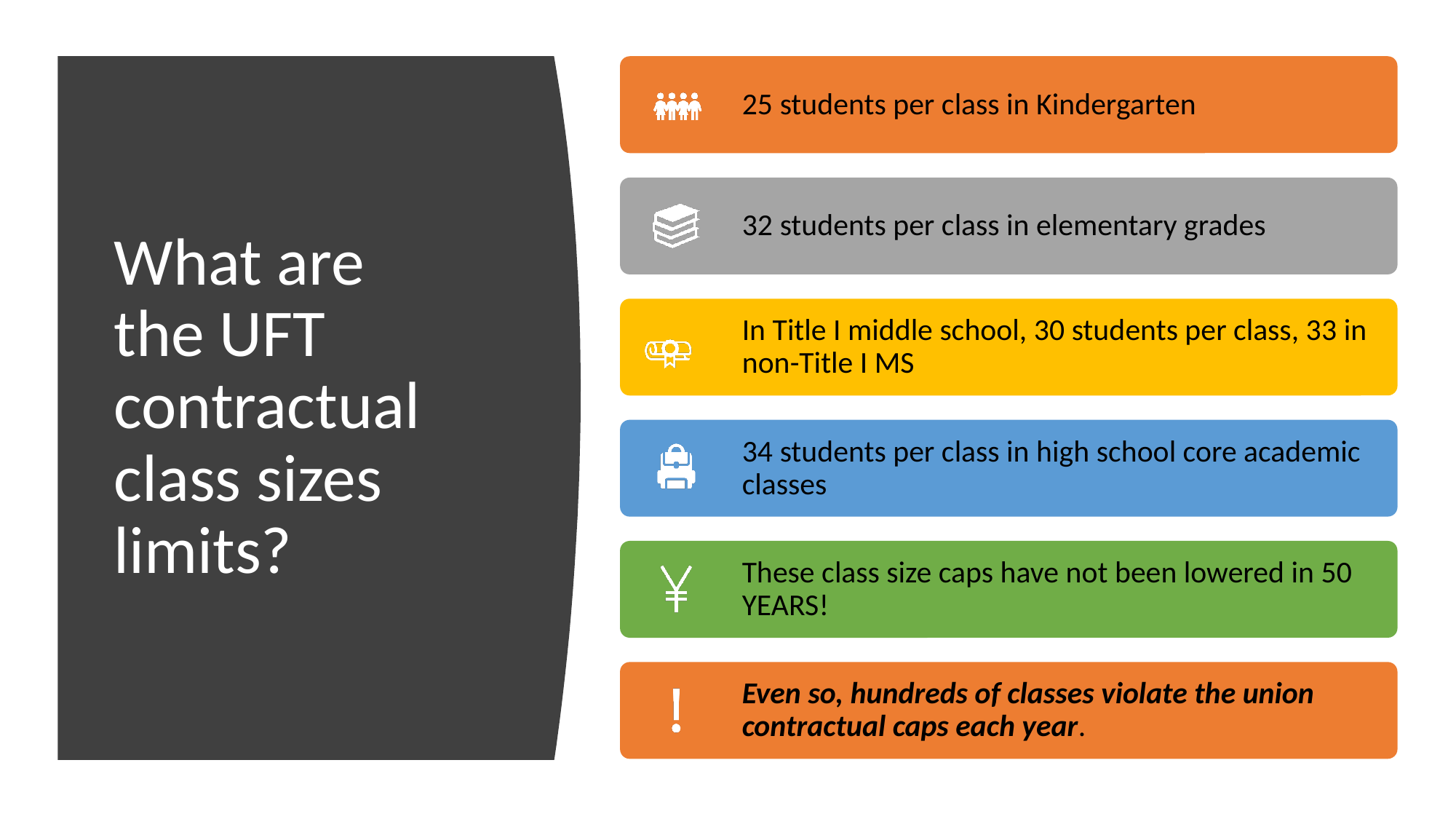

25 students per class in Kindergarten
32 students per class in elementary grades
In Title I middle school, 30 students per class, 33 in non-Title I MS
34 students per class in high school core academic classes
These class size caps have not been lowered in 50 YEARS!
Even so, hundreds of classes violate the union contractual caps each year.

# What are the UFT contractual class sizes limits?